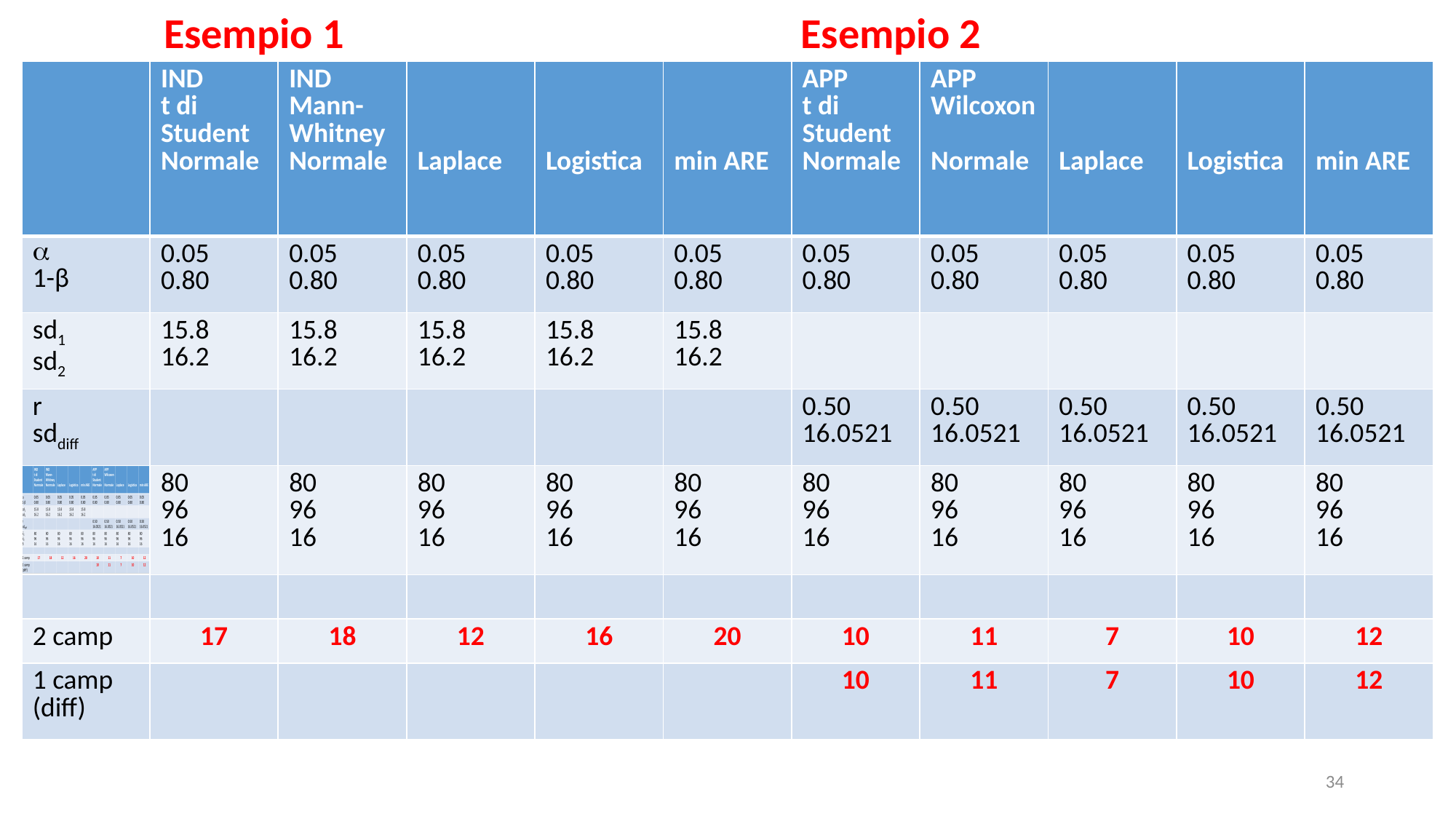

Esempio 1
Esempio 2
|  | IND t di Student Normale | IND Mann-Whitney Normale | Laplace | Logistica | min ARE | APP t di Student Normale | APP Wilcoxon Normale | Laplace | Logistica | min ARE |
| --- | --- | --- | --- | --- | --- | --- | --- | --- | --- | --- |
| α 1-β | 0.05 0.80 | 0.05 0.80 | 0.05 0.80 | 0.05 0.80 | 0.05 0.80 | 0.05 0.80 | 0.05 0.80 | 0.05 0.80 | 0.05 0.80 | 0.05 0.80 |
| sd1 sd2 | 15.8 16.2 | 15.8 16.2 | 15.8 16.2 | 15.8 16.2 | 15.8 16.2 |  |  |  |  |  |
| r sddiff |  |  |  |  |  | 0.50 16.0521 | 0.50 16.0521 | 0.50 16.0521 | 0.50 16.0521 | 0.50 16.0521 |
|  | 80 96 16 | 80 96 16 | 80 96 16 | 80 96 16 | 80 96 16 | 80 96 16 | 80 96 16 | 80 96 16 | 80 96 16 | 80 96 16 |
|  |  |  |  |  |  |  |  |  |  |  |
| 2 camp | 17 | 18 | 12 | 16 | 20 | 10 | 11 | 7 | 10 | 12 |
| 1 camp (diff) |  |  |  |  |  | 10 | 11 | 7 | 10 | 12 |
34